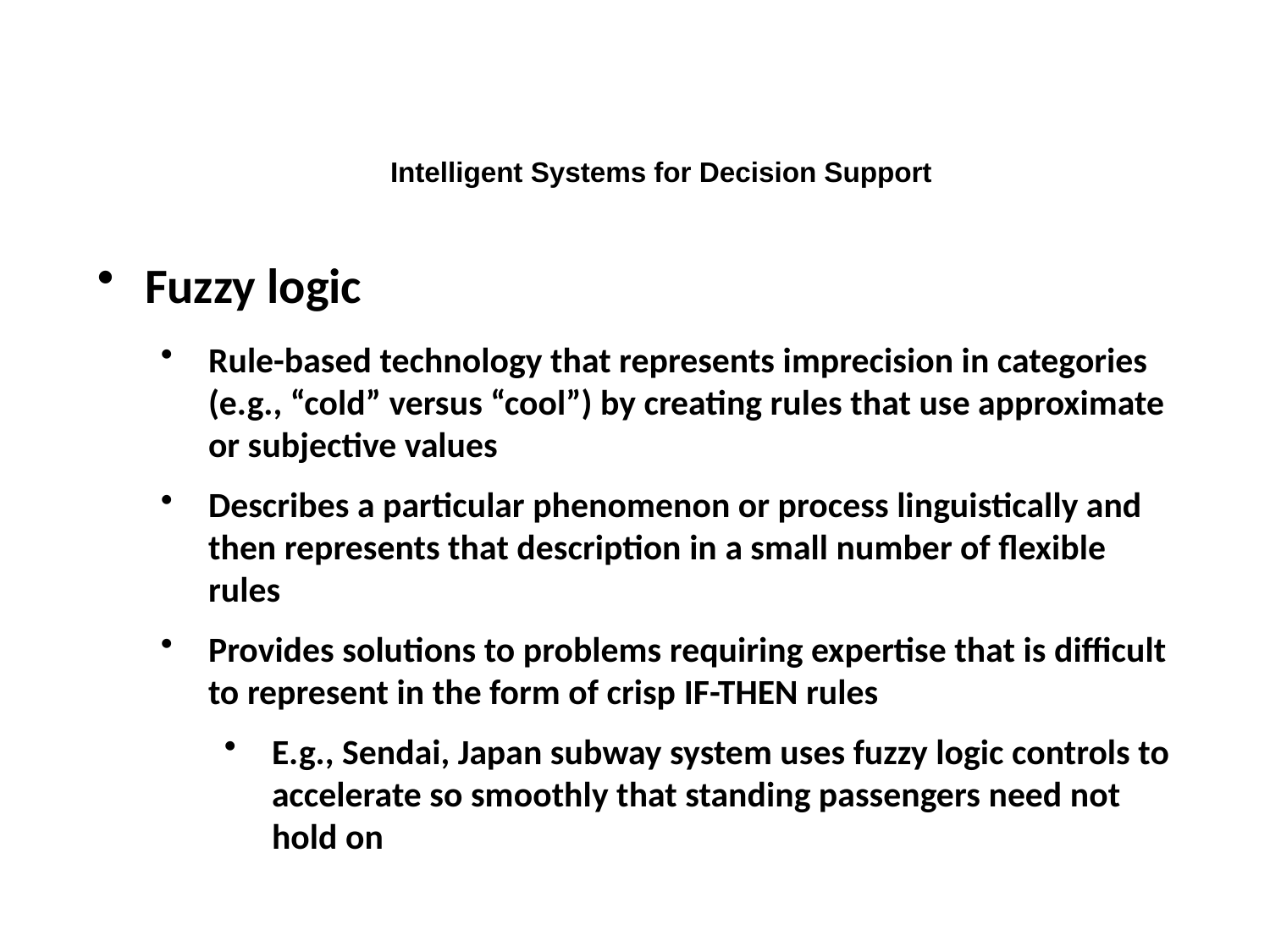

Intelligent Systems for Decision Support
Fuzzy logic
Rule-based technology that represents imprecision in categories (e.g., “cold” versus “cool”) by creating rules that use approximate or subjective values
Describes a particular phenomenon or process linguistically and then represents that description in a small number of flexible rules
Provides solutions to problems requiring expertise that is difficult to represent in the form of crisp IF-THEN rules
E.g., Sendai, Japan subway system uses fuzzy logic controls to accelerate so smoothly that standing passengers need not hold on